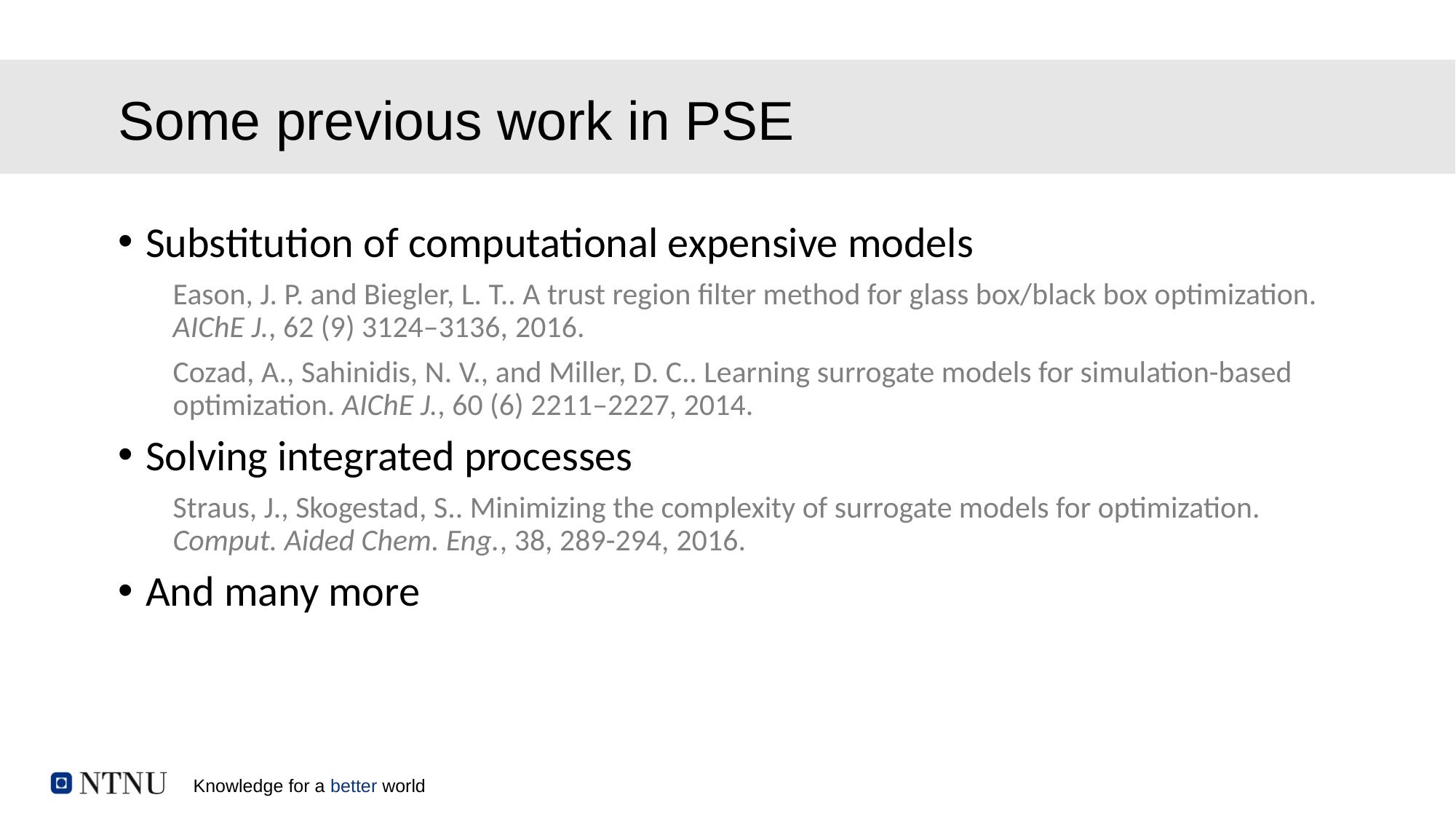

# Some previous work in PSE

Substitution of computational expensive models
Eason, J. P. and Biegler, L. T.. A trust region filter method for glass box/black box optimization. AIChE J., 62 (9) 3124–3136, 2016.
Cozad, A., Sahinidis, N. V., and Miller, D. C.. Learning surrogate models for simulation-based optimization. AIChE J., 60 (6) 2211–2227, 2014.
Solving integrated processes
Straus, J., Skogestad, S.. Minimizing the complexity of surrogate models for optimization.  Comput. Aided Chem. Eng., 38, 289-294, 2016.
And many more